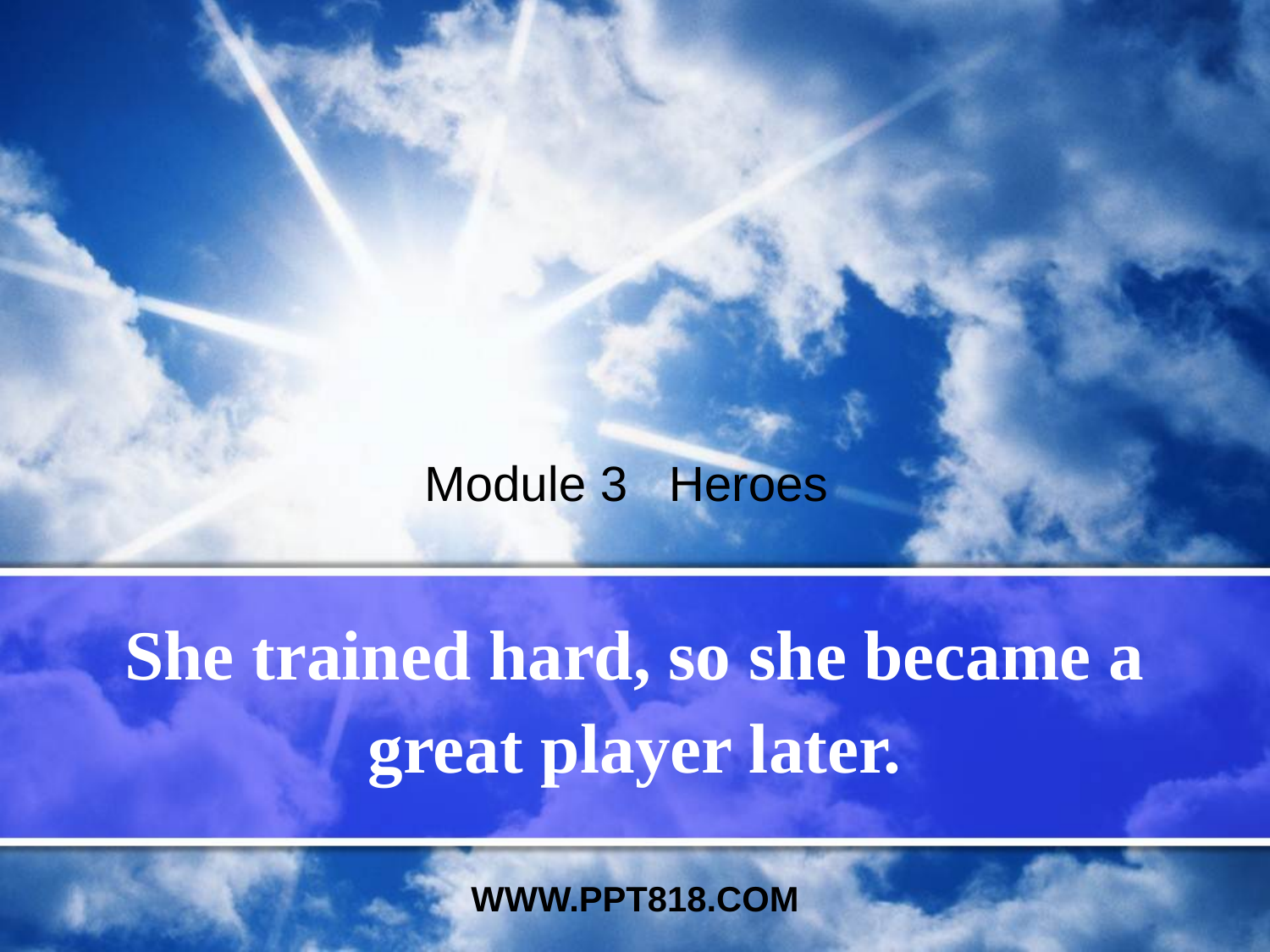

Module 3   Heroes
# She trained hard, so she became a great player later.
WWW.PPT818.COM